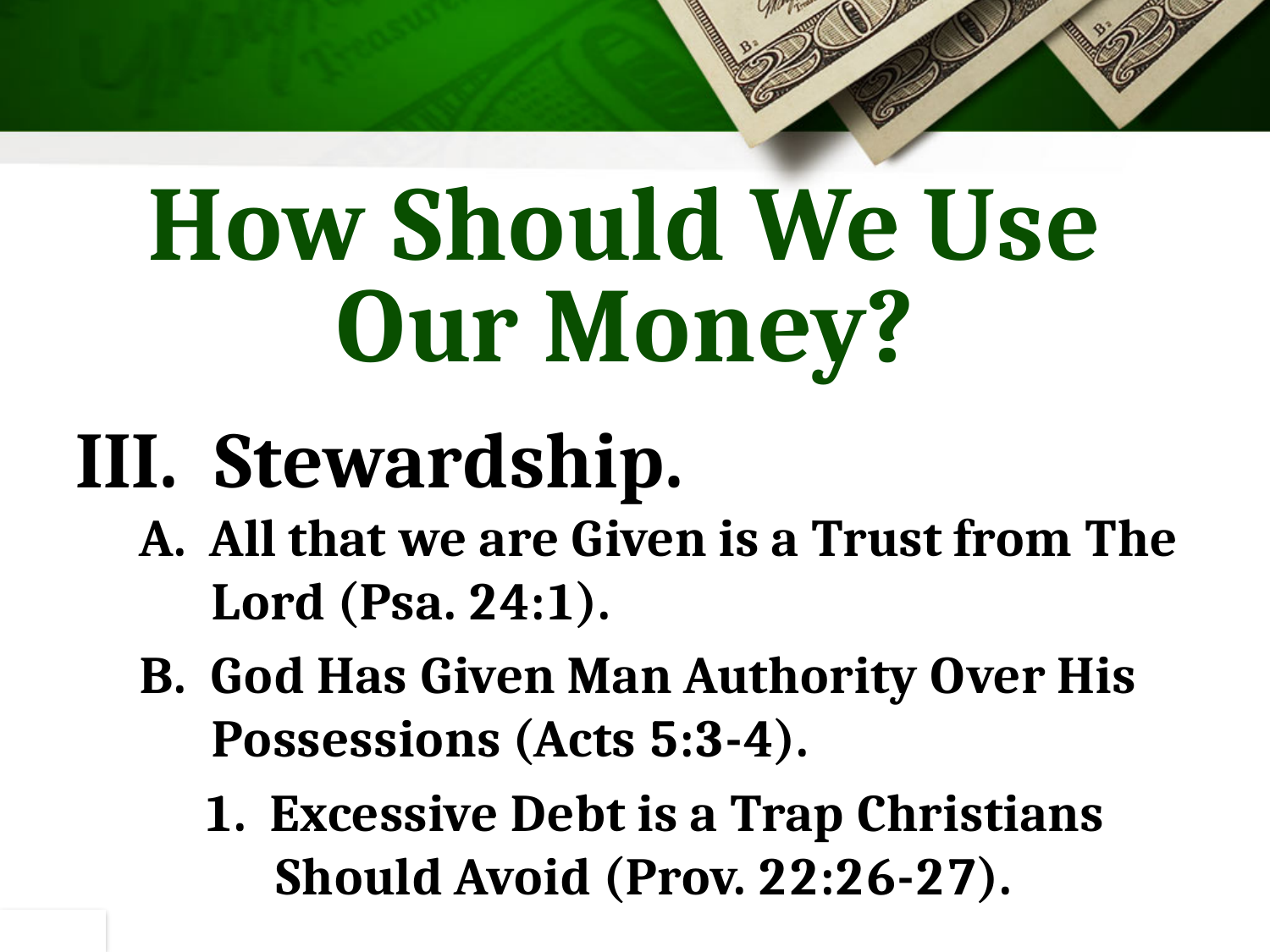

# How Should We Use Our Money?
III.  Stewardship.
A.  All that we are Given is a Trust from The Lord (Psa. 24:1).
B.  God Has Given Man Authority Over His Possessions (Acts 5:3-4).
1.  Excessive Debt is a Trap Christians Should Avoid (Prov. 22:26-27).